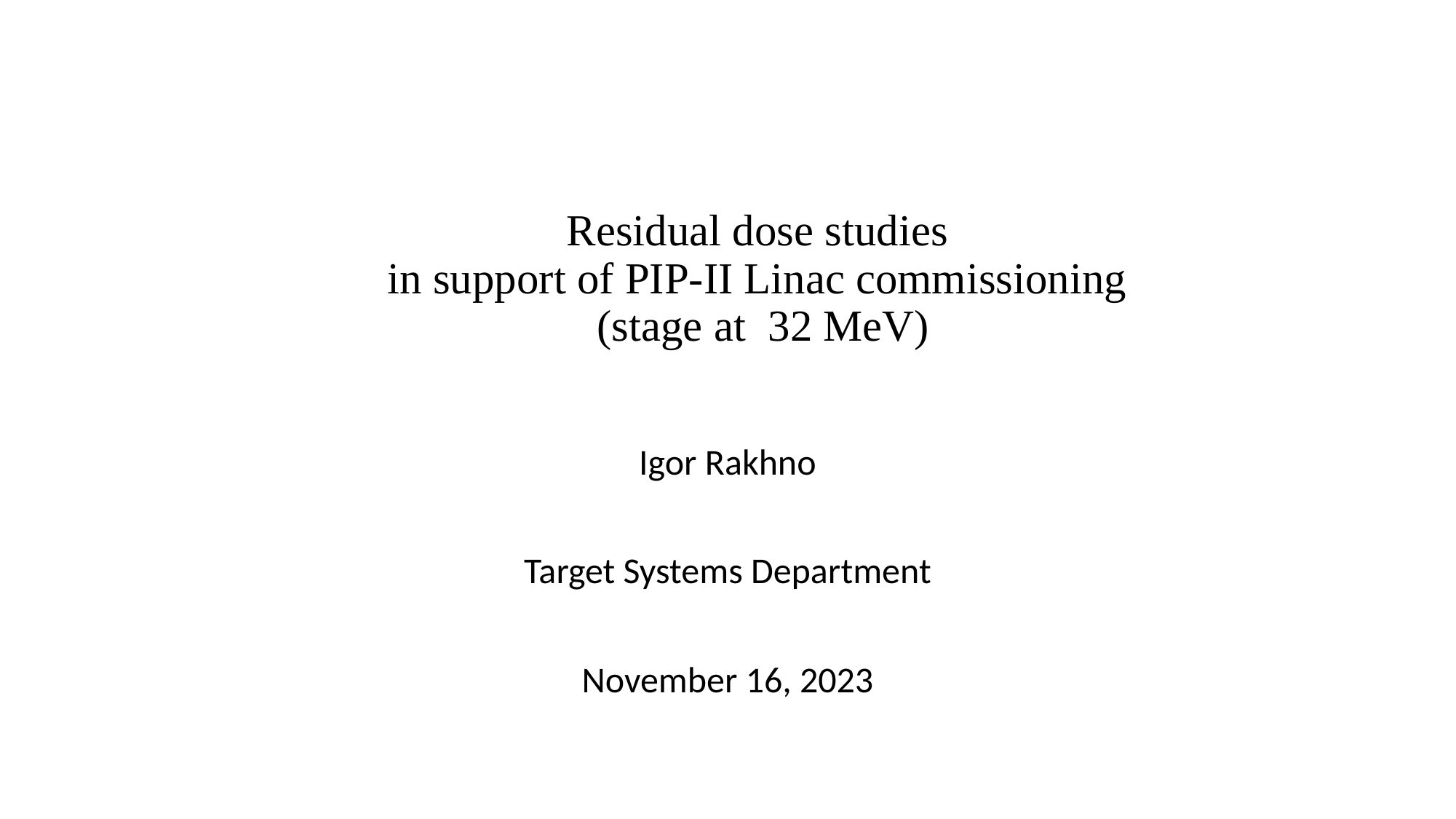

# Residual dose studies in support of PIP-II Linac commissioning (stage at  32 MeV)
Igor Rakhno

Target Systems Department

November 16, 2023